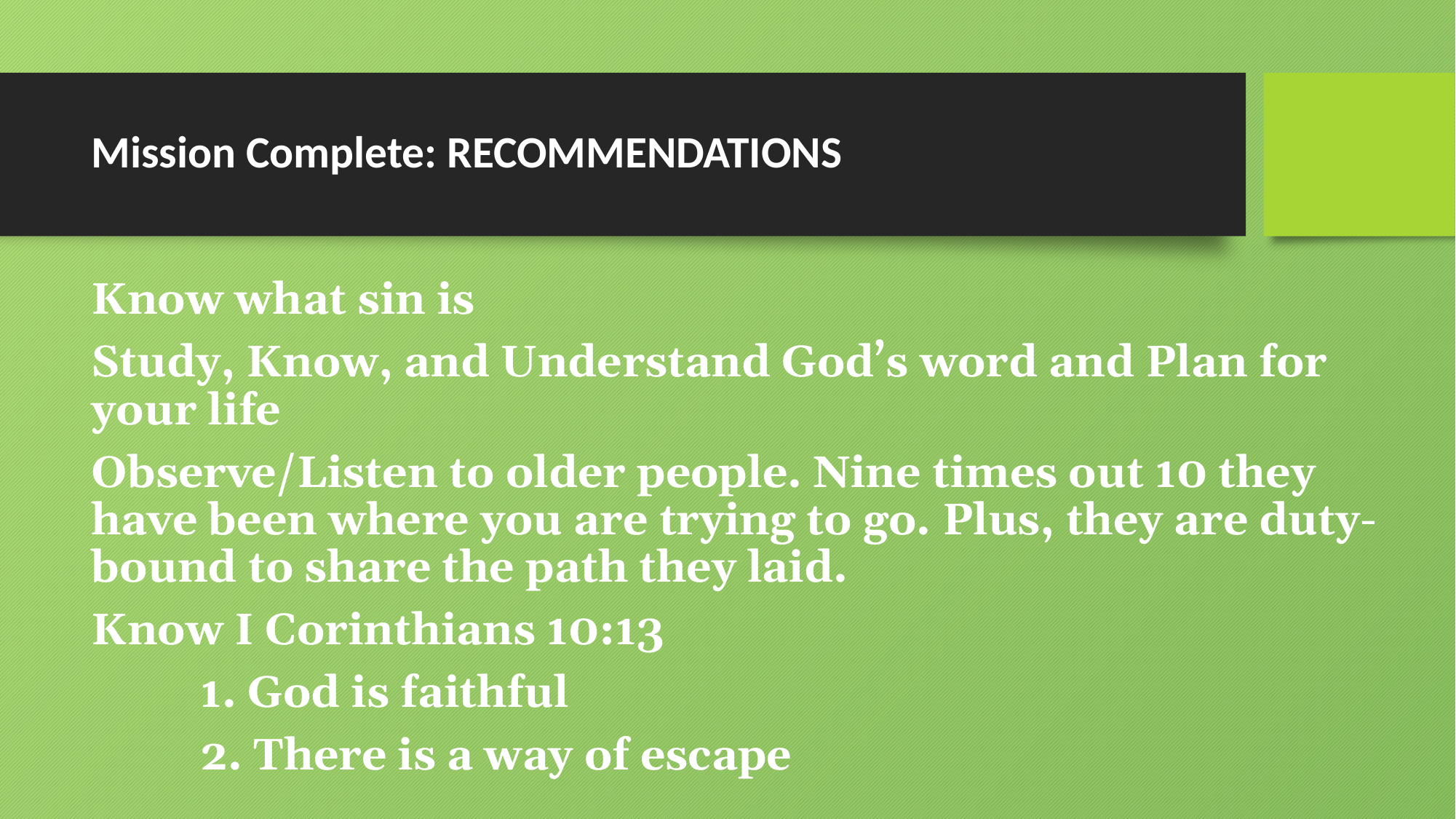

# Mission Complete: RECOMMENDATIONS
Know what sin is
Study, Know, and Understand God’s word and Plan for your life
Observe/Listen to older people. Nine times out 10 they have been where you are trying to go. Plus, they are duty-bound to share the path they laid.
Know I Corinthians 10:13
	1. God is faithful
	2. There is a way of escape